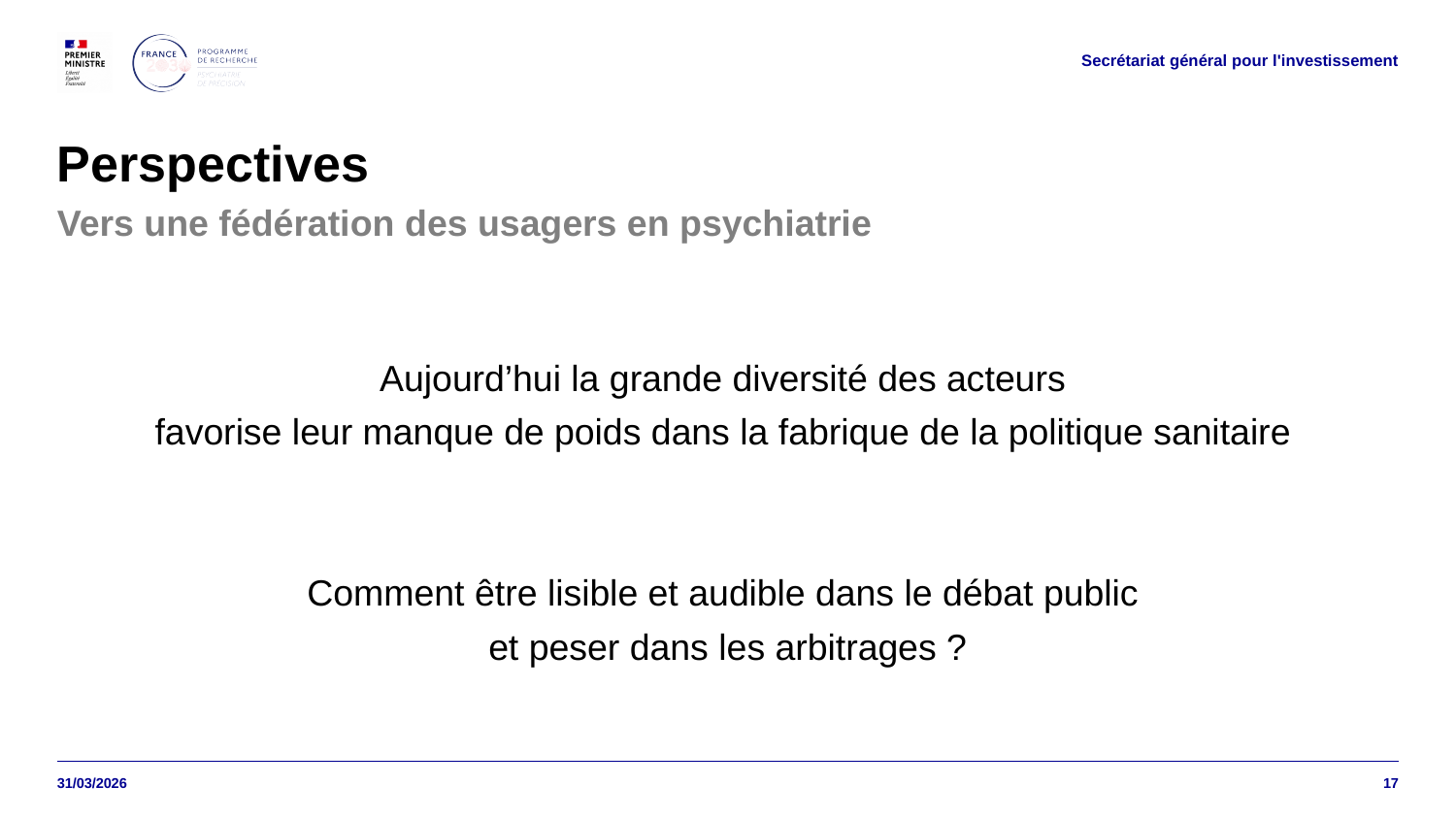

Secrétariat général pour l'investissement
# Perspectives
Vers une fédération des usagers en psychiatrie

Aujourd’hui la grande diversité des acteurs
favorise leur manque de poids dans la fabrique de la politique sanitaire

Comment être lisible et audible dans le débat public
et peser dans les arbitrages ?
31/03/2026
17